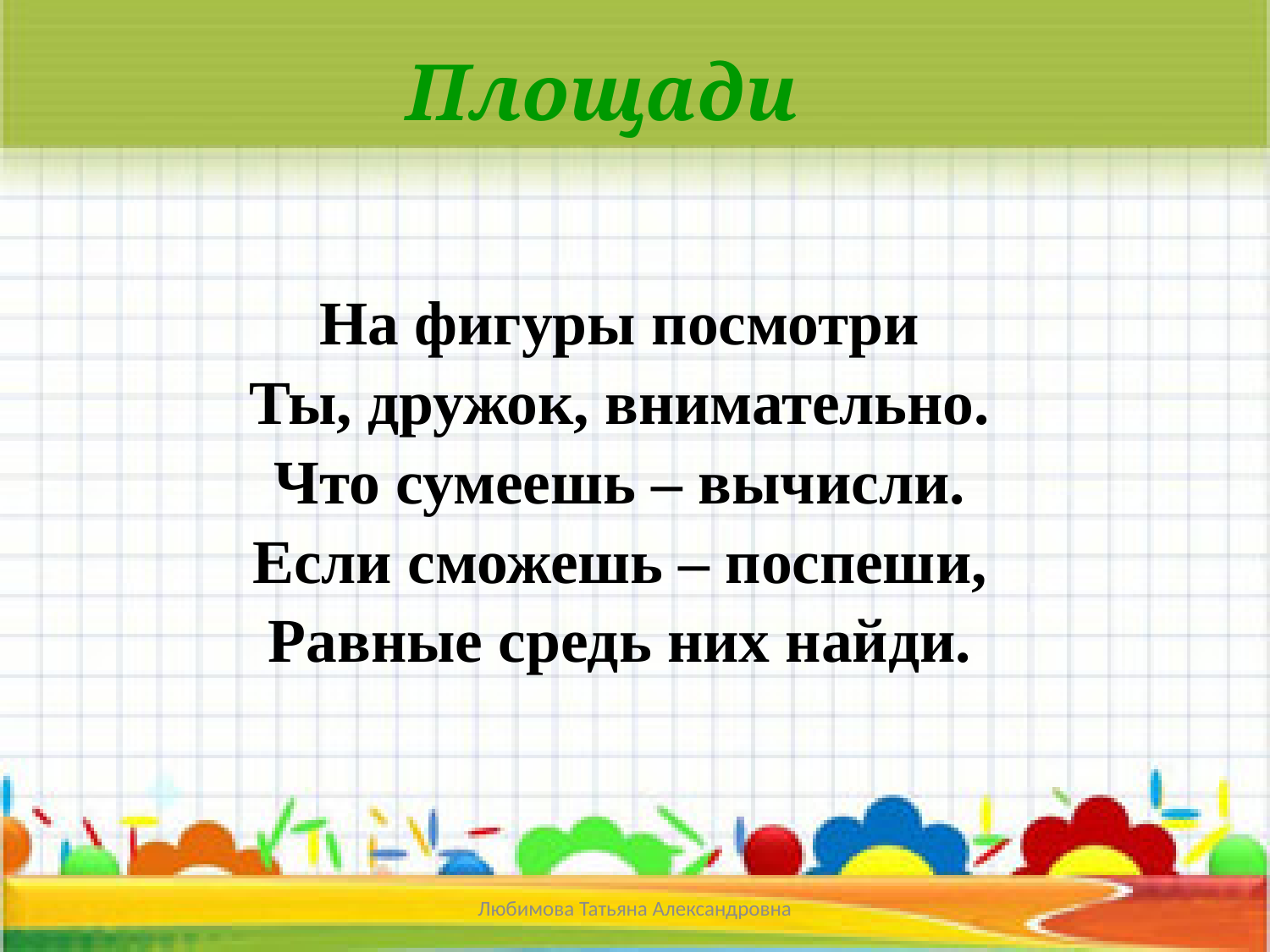

# Площади

На фигуры посмотри
Ты, дружок, внимательно.
Что сумеешь – вычисли.
Если сможешь – поспеши,
Равные средь них найди.

Любимова Татьяна Александровна